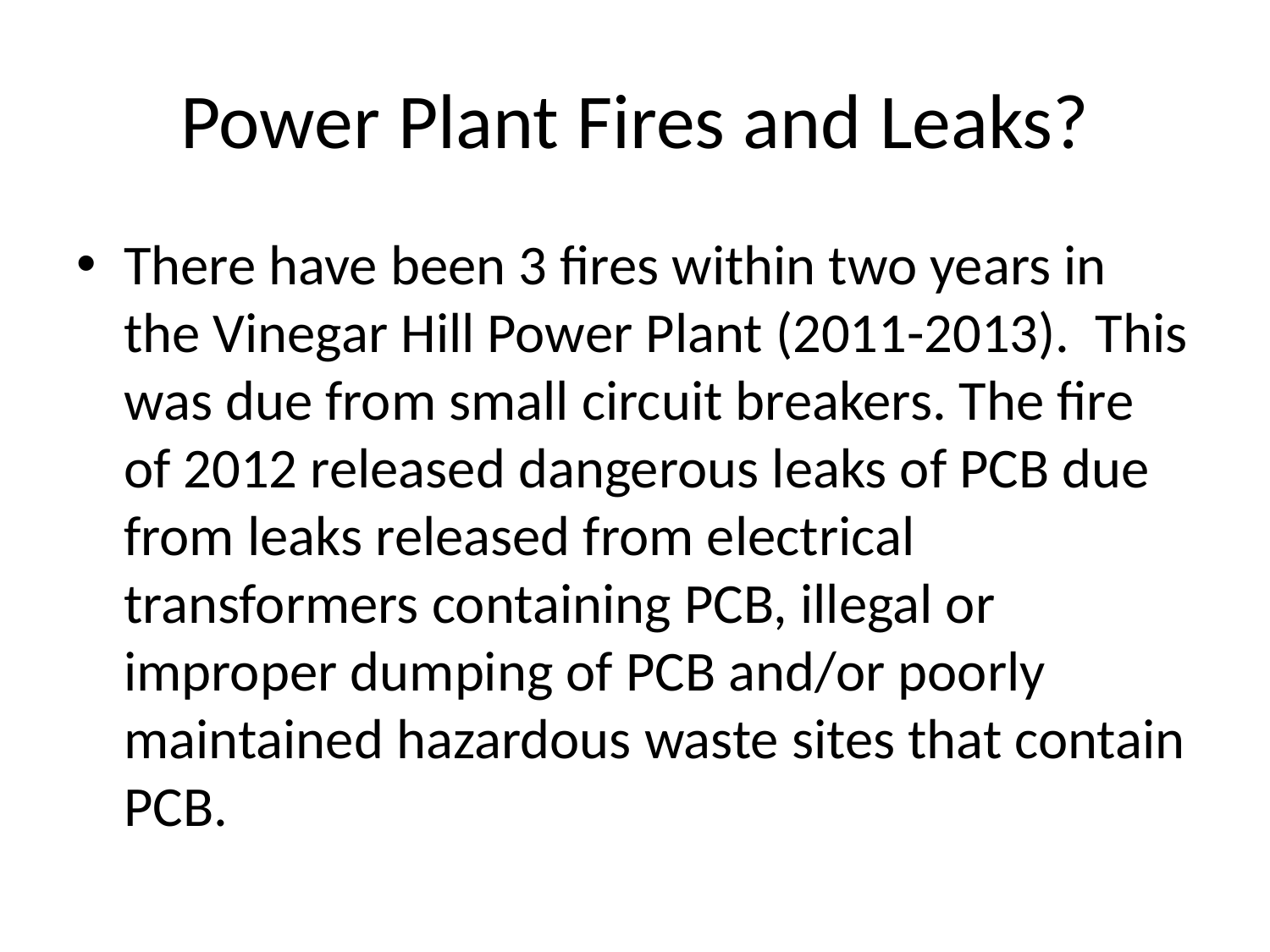

# Power Plant Fires and Leaks?
There have been 3 fires within two years in the Vinegar Hill Power Plant (2011-2013).  This was due from small circuit breakers. The fire of 2012 released dangerous leaks of PCB due from leaks released from electrical transformers containing PCB, illegal or improper dumping of PCB and/or poorly maintained hazardous waste sites that contain PCB.